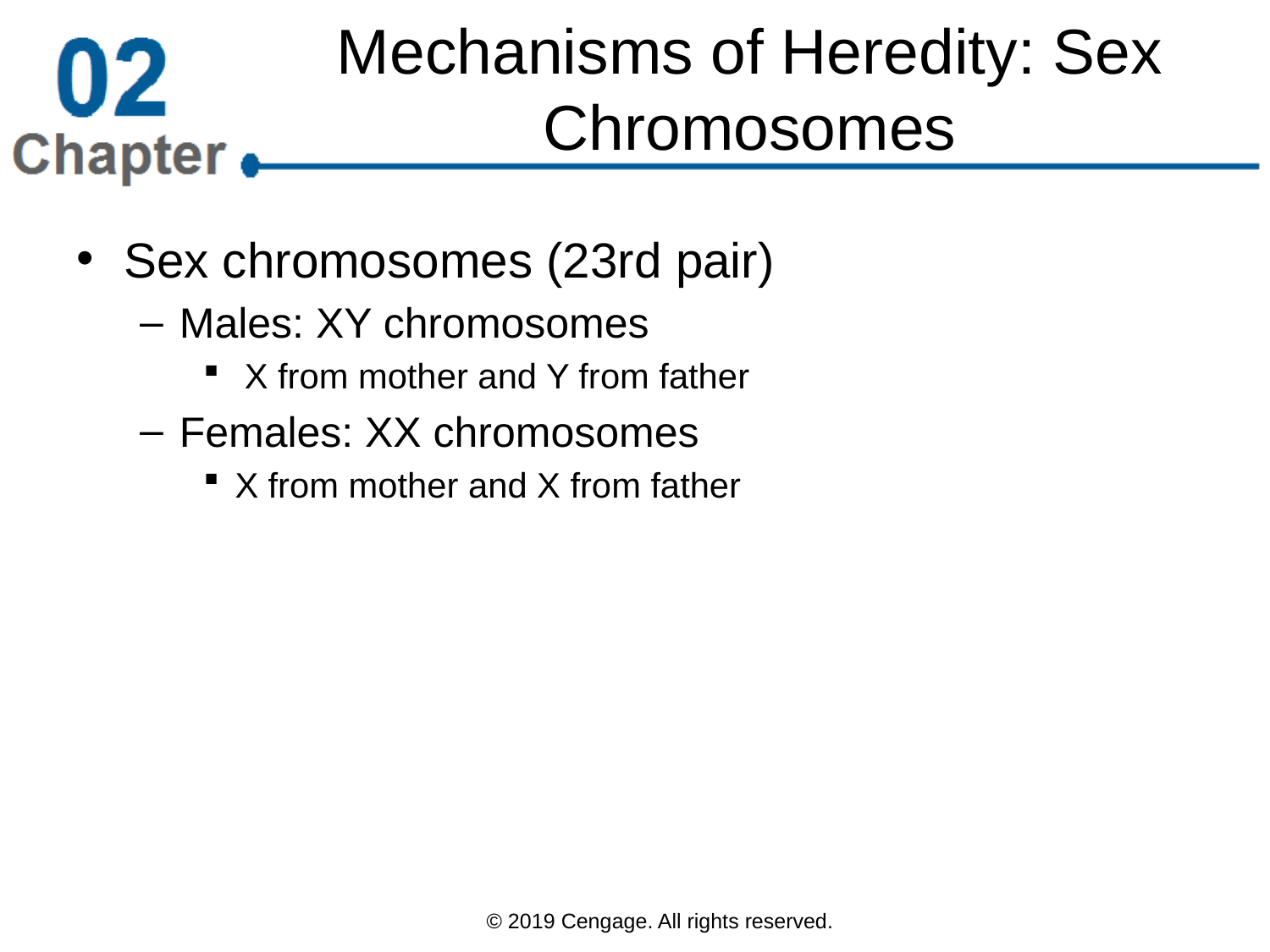

# Mechanisms of Heredity: Sex Chromosomes
Sex chromosomes (23rd pair)
Males: XY chromosomes
 X from mother and Y from father
Females: XX chromosomes
X from mother and X from father